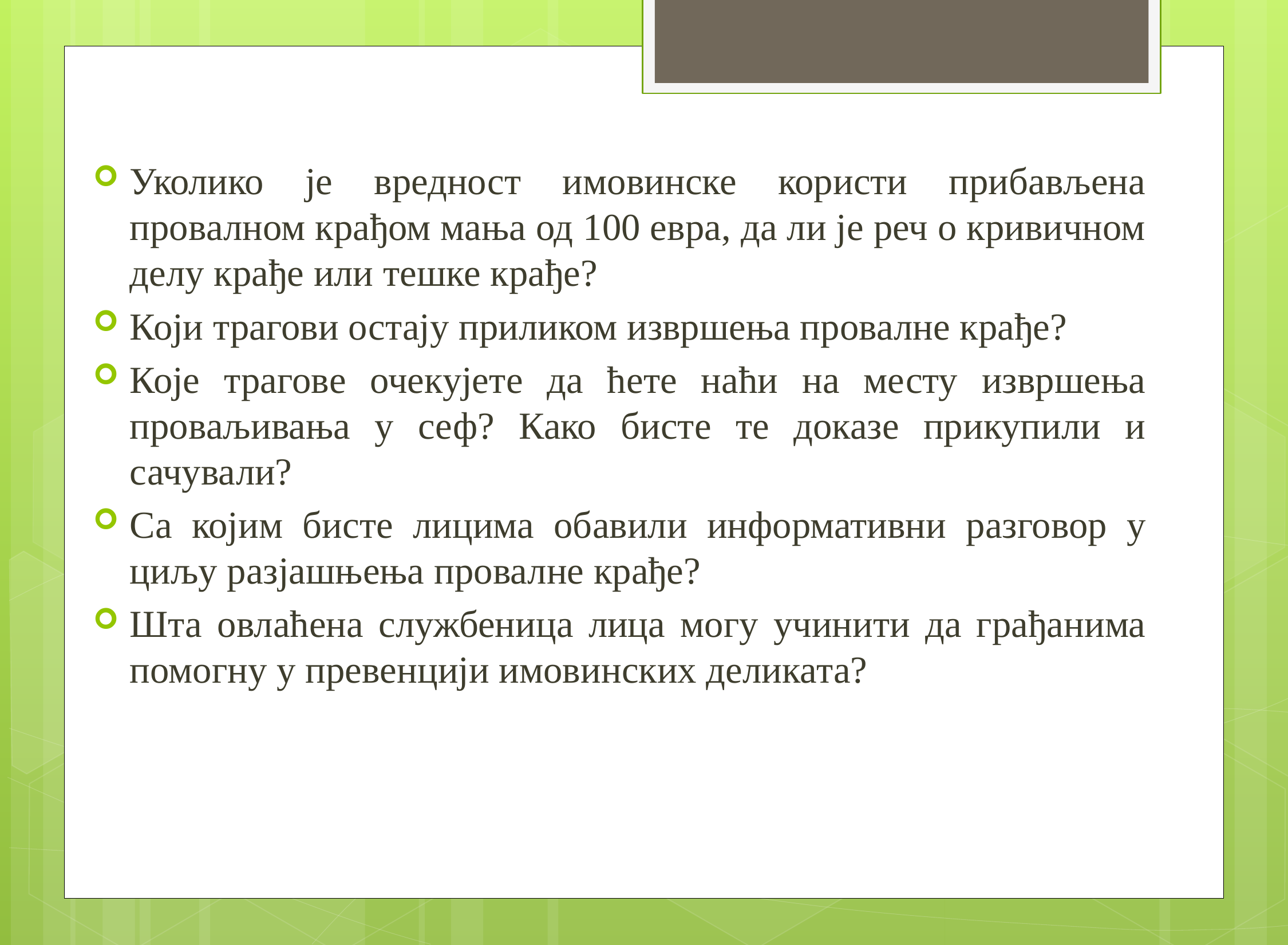

Уколико је вредност имовинске користи прибављена провалном крађом мања од 100 евра, да ли је реч о кривичном делу крађе или тешке крађе?
Који трагови остају приликом извршења провалне крађе?
Које трагове очекујете да ћете наћи на месту извршења проваљивања у сеф? Како бисте те доказе прикупили и сачували?
Са којим бисте лицима обавили информативни разговор у циљу разјашњења провалне крађе?
Шта овлаћена службеница лица могу учинити да грађанима помогну у превенцији имовинских деликата?